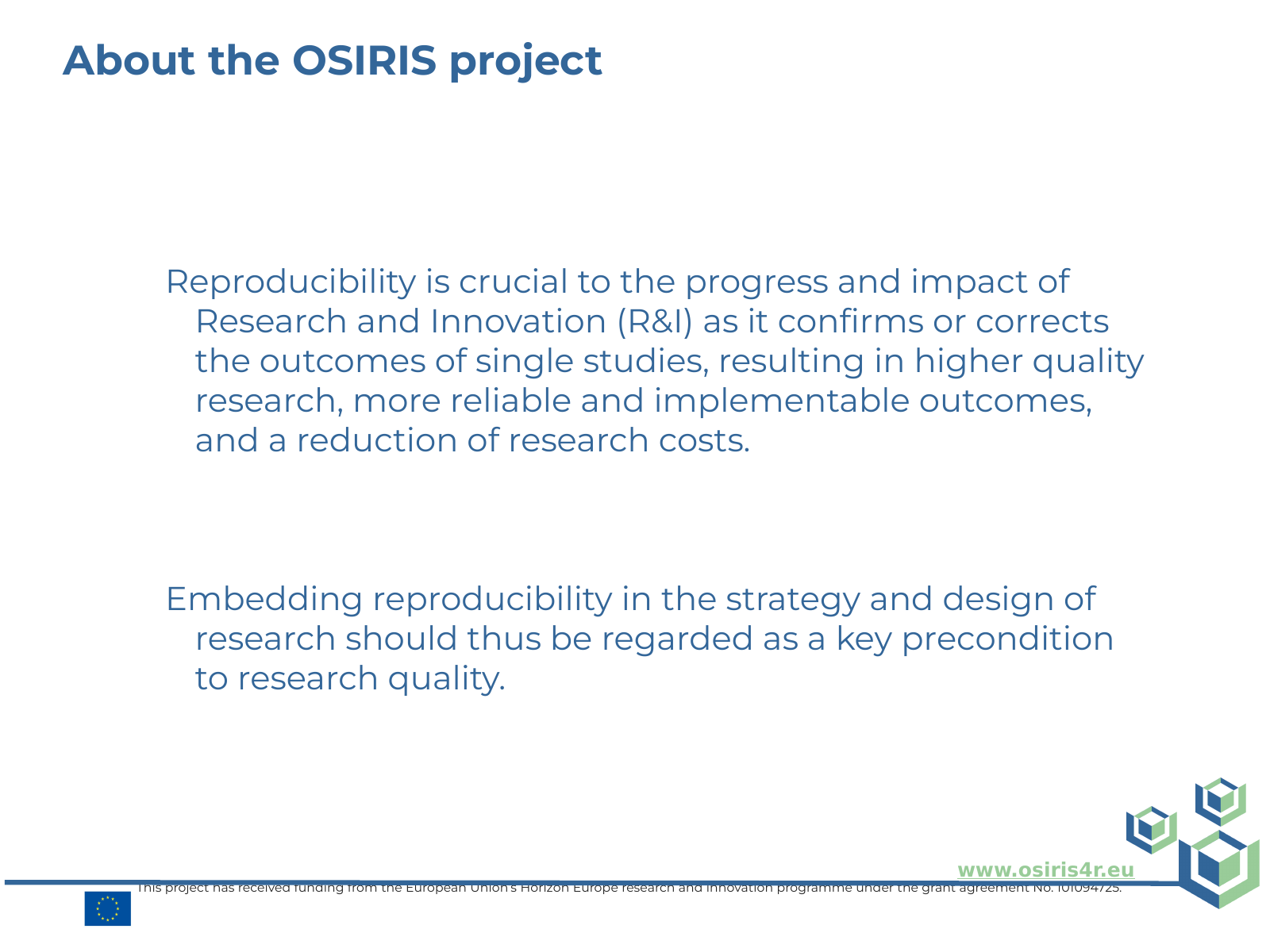

# About the OSIRIS project
Reproducibility is crucial to the progress and impact of Research and Innovation (R&I) as it confirms or corrects the outcomes of single studies, resulting in higher quality research, more reliable and implementable outcomes, and a reduction of research costs.

Embedding reproducibility in the strategy and design of research should thus be regarded as a key precondition to research quality.